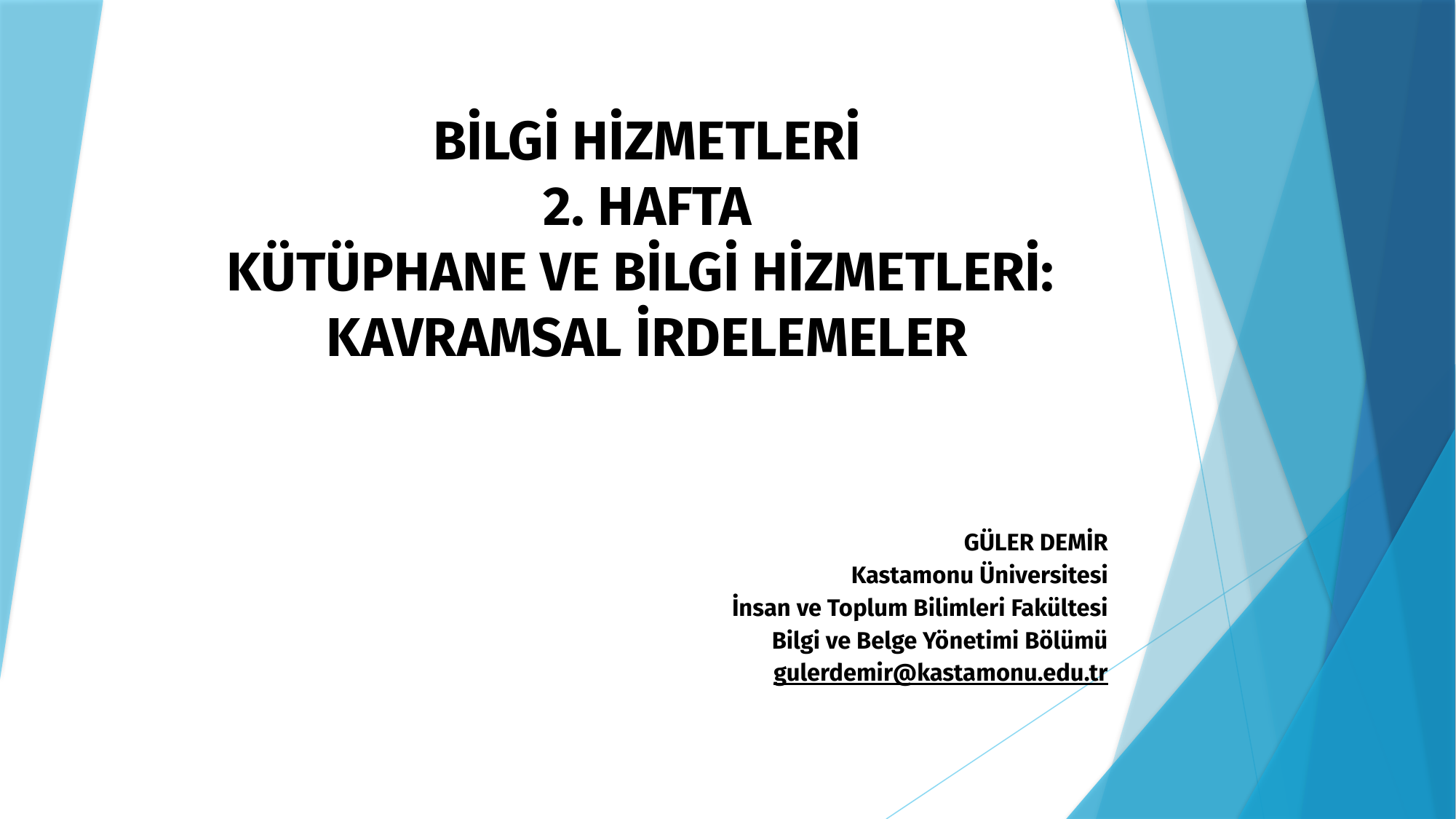

# BİLGİ HİZMETLERİ 2. HAFTA KÜTÜPHANE VE BİLGİ HİZMETLERİ: KAVRAMSAL İRDELEMELER
GÜLER DEMİR
Kastamonu Üniversitesi
İnsan ve Toplum Bilimleri Fakültesi
Bilgi ve Belge Yönetimi Bölümü
gulerdemir@kastamonu.edu.tr